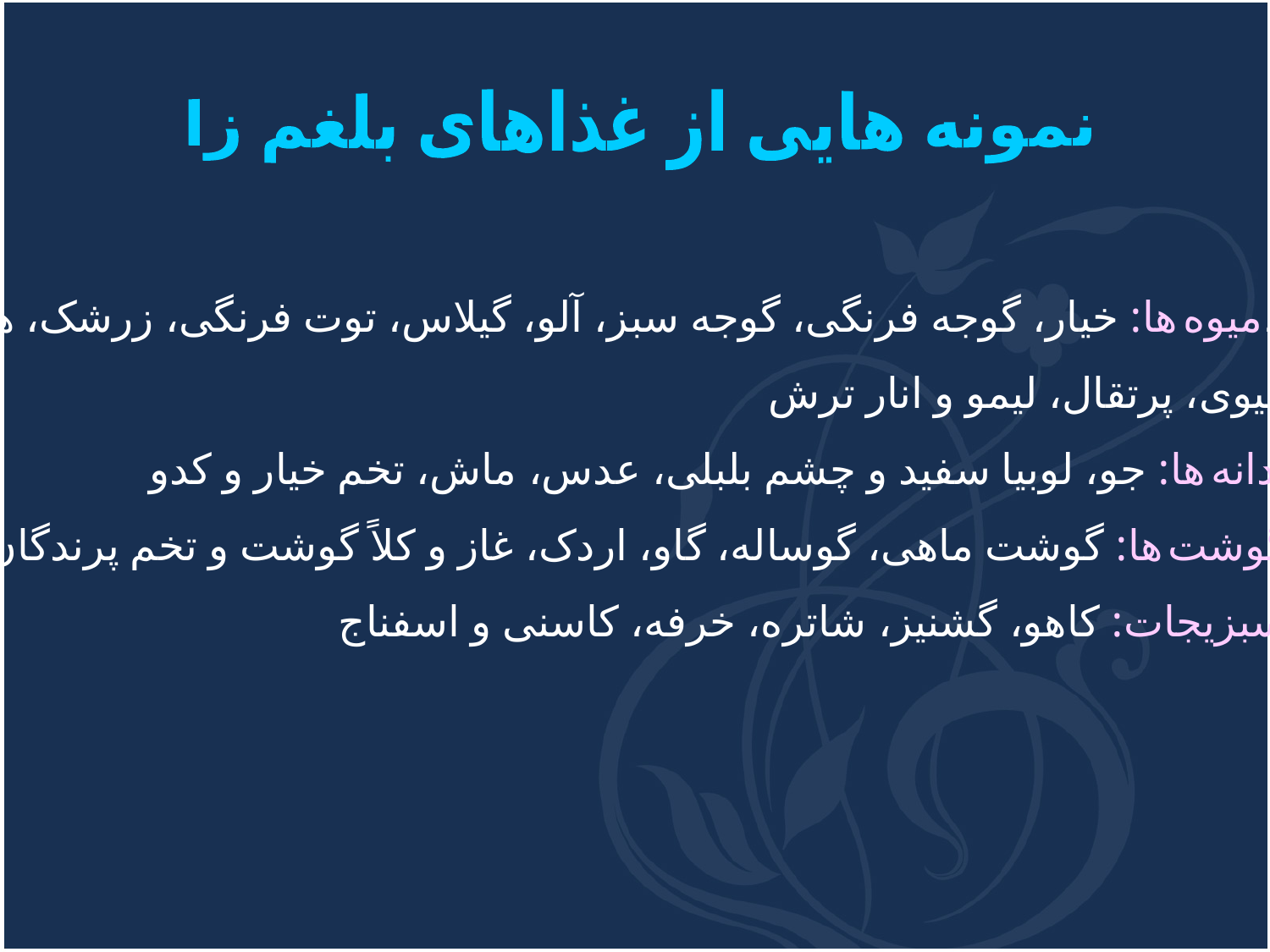

نمونه هایی از غذاهای بلغم زا
میوه ها: خیار، گوجه فرنگی، گوجه سبز، آلو، گیلاس، توت فرنگی، زرشک، هندوانه،
کیوی، پرتقال، لیمو و انار ترش
دانه ها: جو، لوبیا سفید و چشم بلبلی، عدس، ماش، تخم خیار و کدو
گوشت ها: گوشت ماهی، گوساله، گاو، اردک، غاز و کلاً گوشت و تخم پرندگان آبزی
سبزیجات: کاهو، گشنیز، شاتره، خرفه، کاسنی و اسفناج